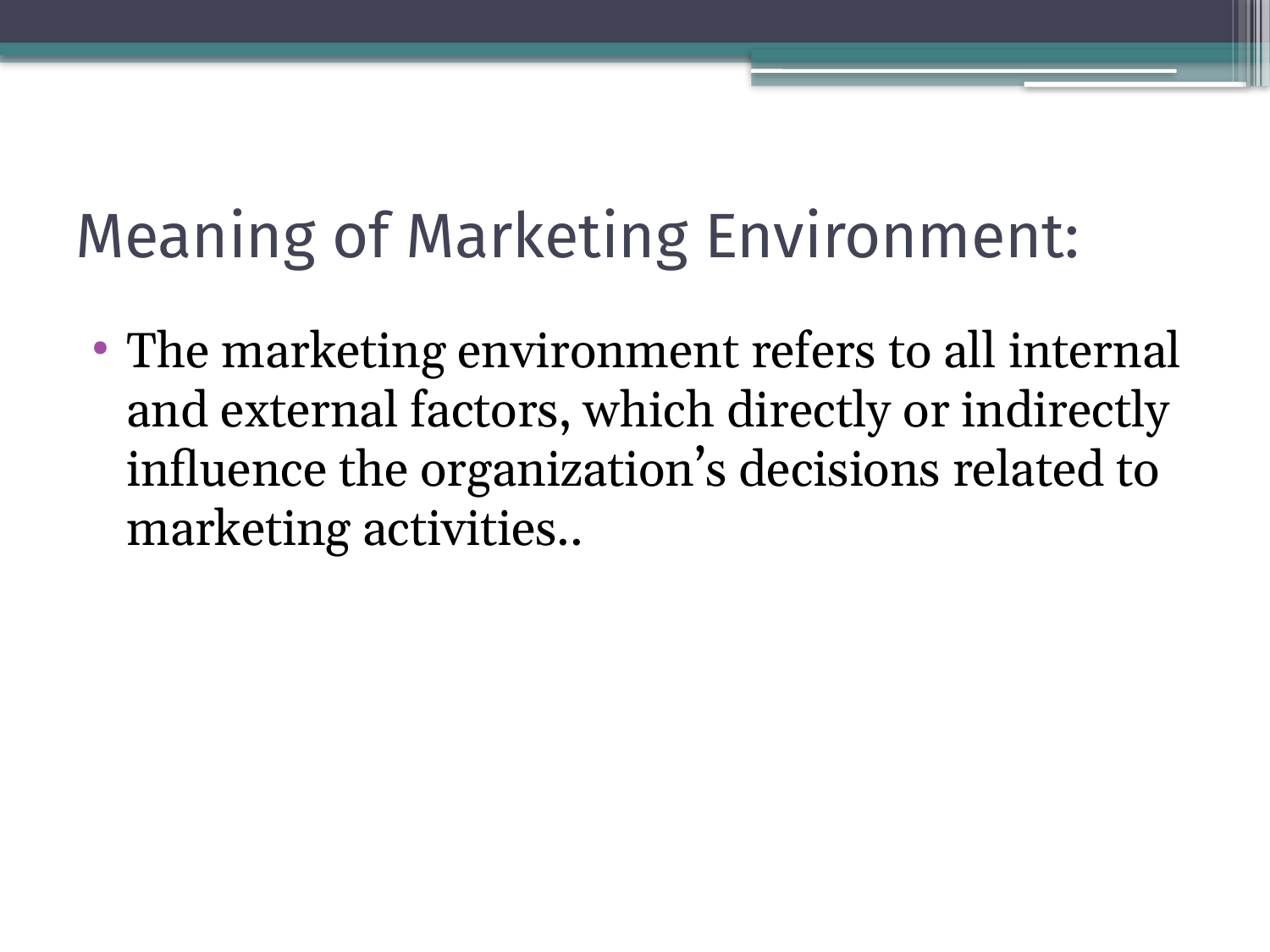

# Meaning of Marketing Environment:
The marketing environment refers to all internal and external factors, which directly or indirectly influence the organization’s decisions related to marketing activities..